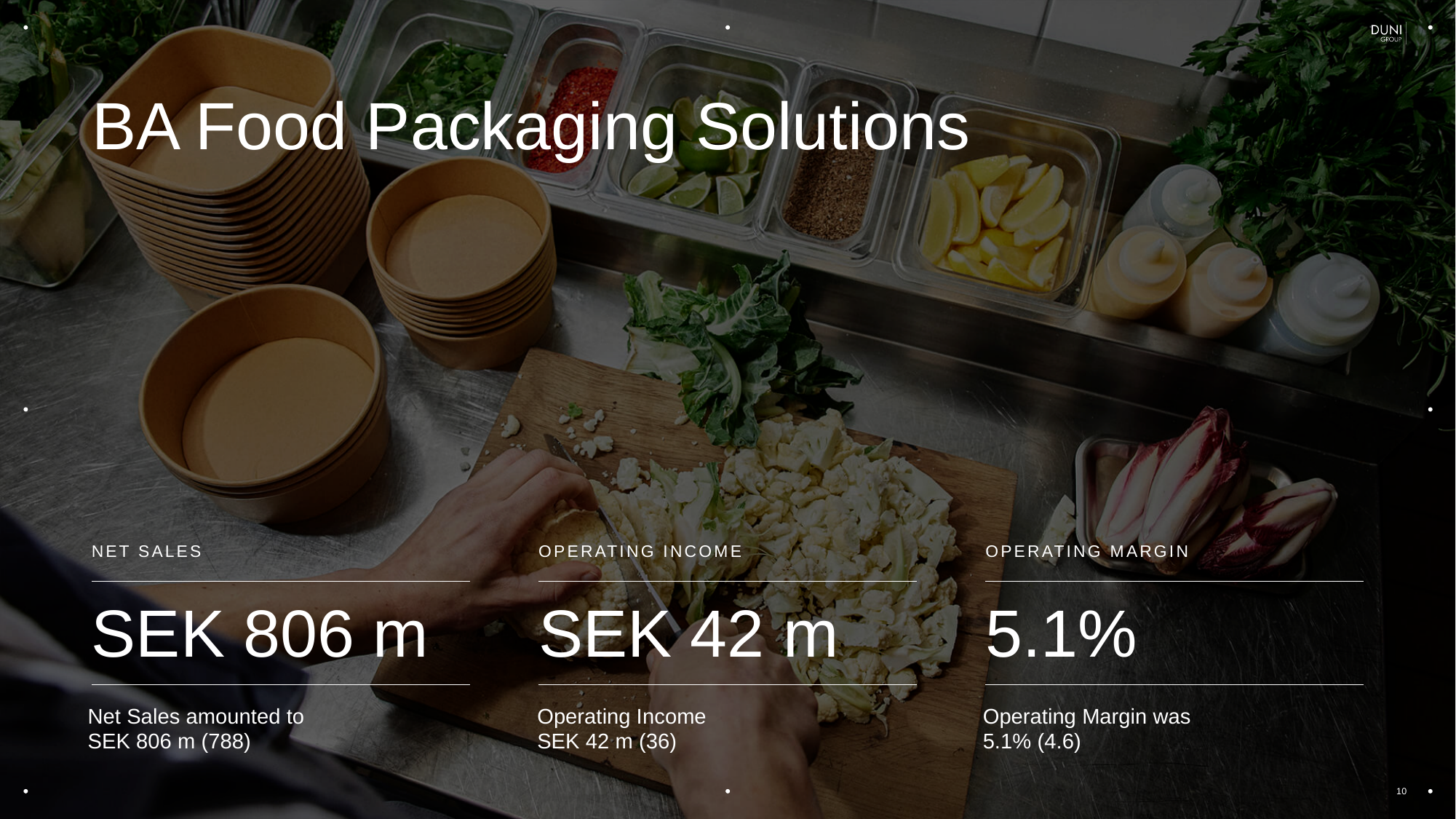

# BA Food Packaging Solutions
NET SALES
OPERATING INCOME
OPERATING MARGIN
SEK 806 m
SEK 42 m
5.1%
Net Sales amounted to
SEK 806 m (788)
Operating Income
SEK 42 m (36)
Operating Margin was
5.1% (4.6)